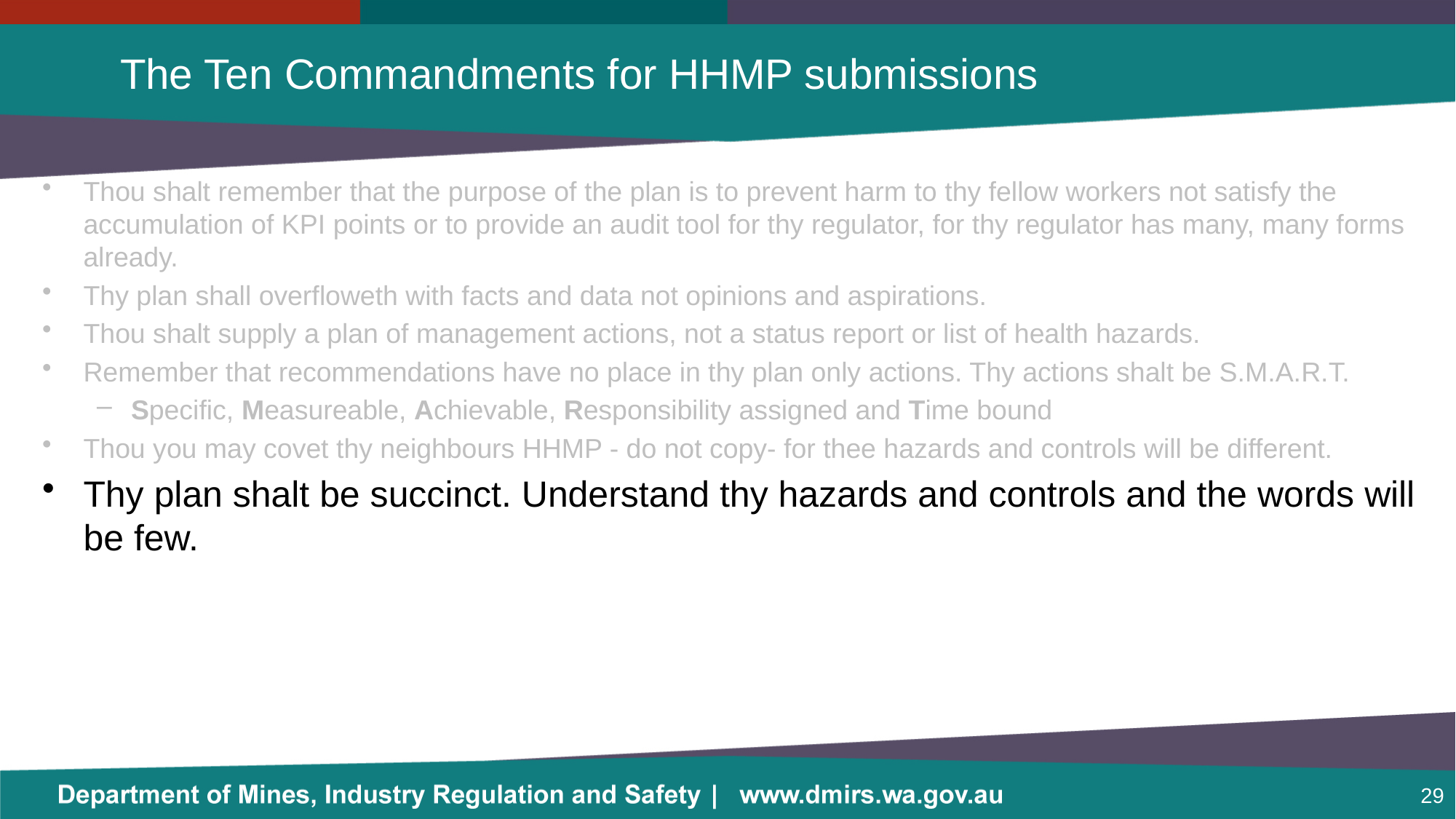

# The Ten Commandments for HHMP submissions
Thou shalt remember that the purpose of the plan is to prevent harm to thy fellow workers not satisfy the accumulation of KPI points or to provide an audit tool for thy regulator, for thy regulator has many, many forms already.
Thy plan shall overfloweth with facts and data not opinions and aspirations.
Thou shalt supply a plan of management actions, not a status report or list of health hazards.
Remember that recommendations have no place in thy plan only actions. Thy actions shalt be S.M.A.R.T.
Specific, Measureable, Achievable, Responsibility assigned and Time bound
Thou you may covet thy neighbours HHMP - do not copy- for thee hazards and controls will be different.
Thy plan shalt be succinct. Understand thy hazards and controls and the words will be few.

29